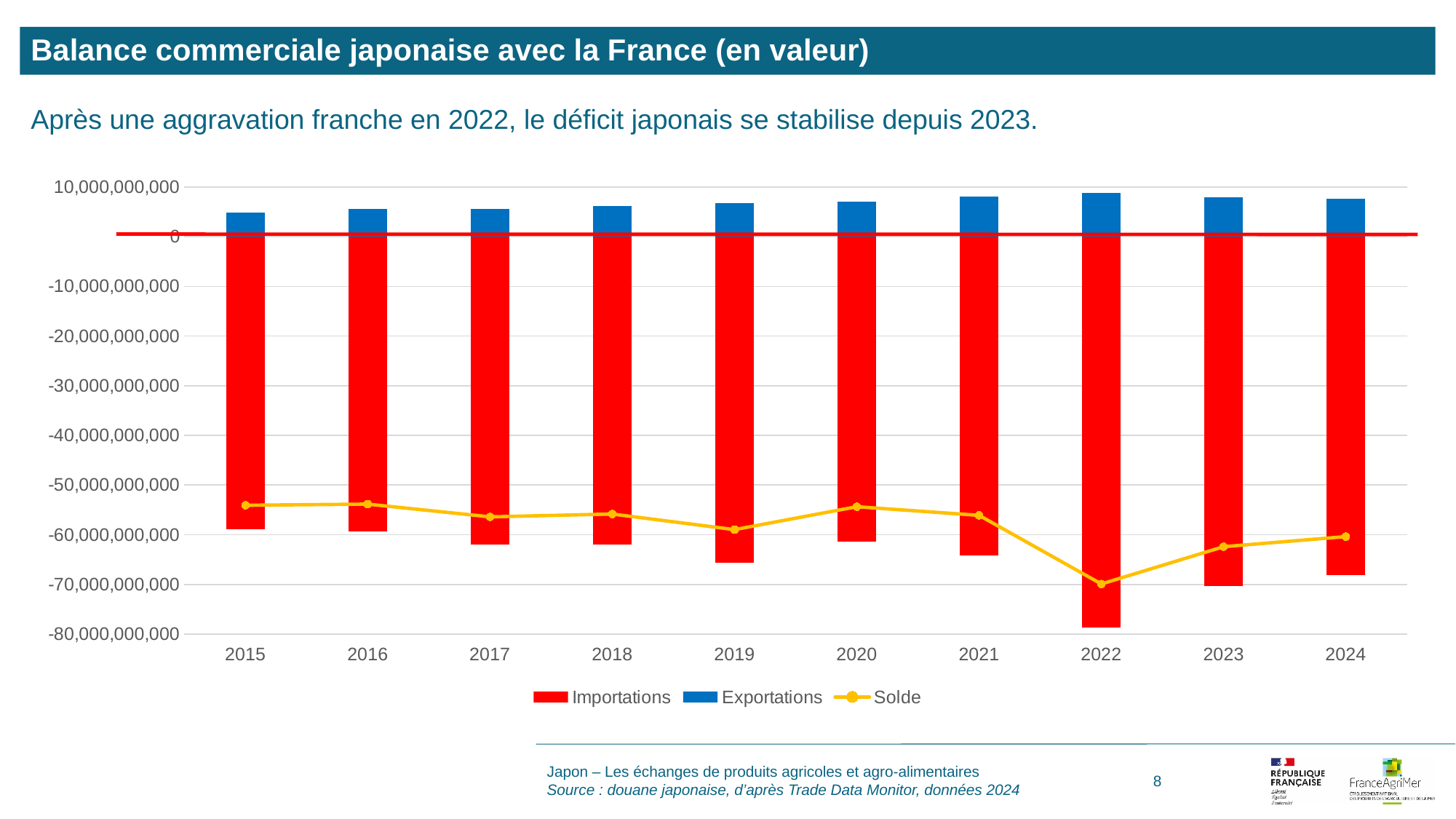

Balance commerciale japonaise avec la France (en valeur)
Après une aggravation franche en 2022, le déficit japonais se stabilise depuis 2023.

### Chart

| Category | Valeurs | Importations | Exportations | Solde |
|---|---|---|---|---|
| 2015 | 0.0 | -58938692098.0 | 4868356963.0 | -54070335135.0 |
| 2016 | 0.0 | -59358396781.0 | 5514000155.0 | -53844396626.0 |
| 2017 | 0.0 | -61970497441.0 | 5567954713.0 | -56402542728.0 |
| 2018 | 0.0 | -62017048599.0 | 6181266055.0 | -55835782544.0 |
| 2019 | 0.0 | -65660821076.0 | 6688946187.0 | -58971874889.0 |
| 2020 | 0.0 | -61343804699.0 | 6982910622.0 | -54360894077.0 |
| 2021 | 0.0 | -64244794678.0 | 8144536274.0 | -56100258404.0 |
| 2022 | 0.0 | -78676150406.0 | 8760251270.0 | -69915899136.0 |
| 2023 | 0.0 | -70362494490.0 | 7954834698.0 | -62407659792.0 |
| 2024 | 0.0 | -68080804030.0 | 7702814635.0 | -60377989395.0 |
Japon – Les échanges de produits agricoles et agro-alimentaires
Source : douane japonaise, d’après Trade Data Monitor, données 2024
8